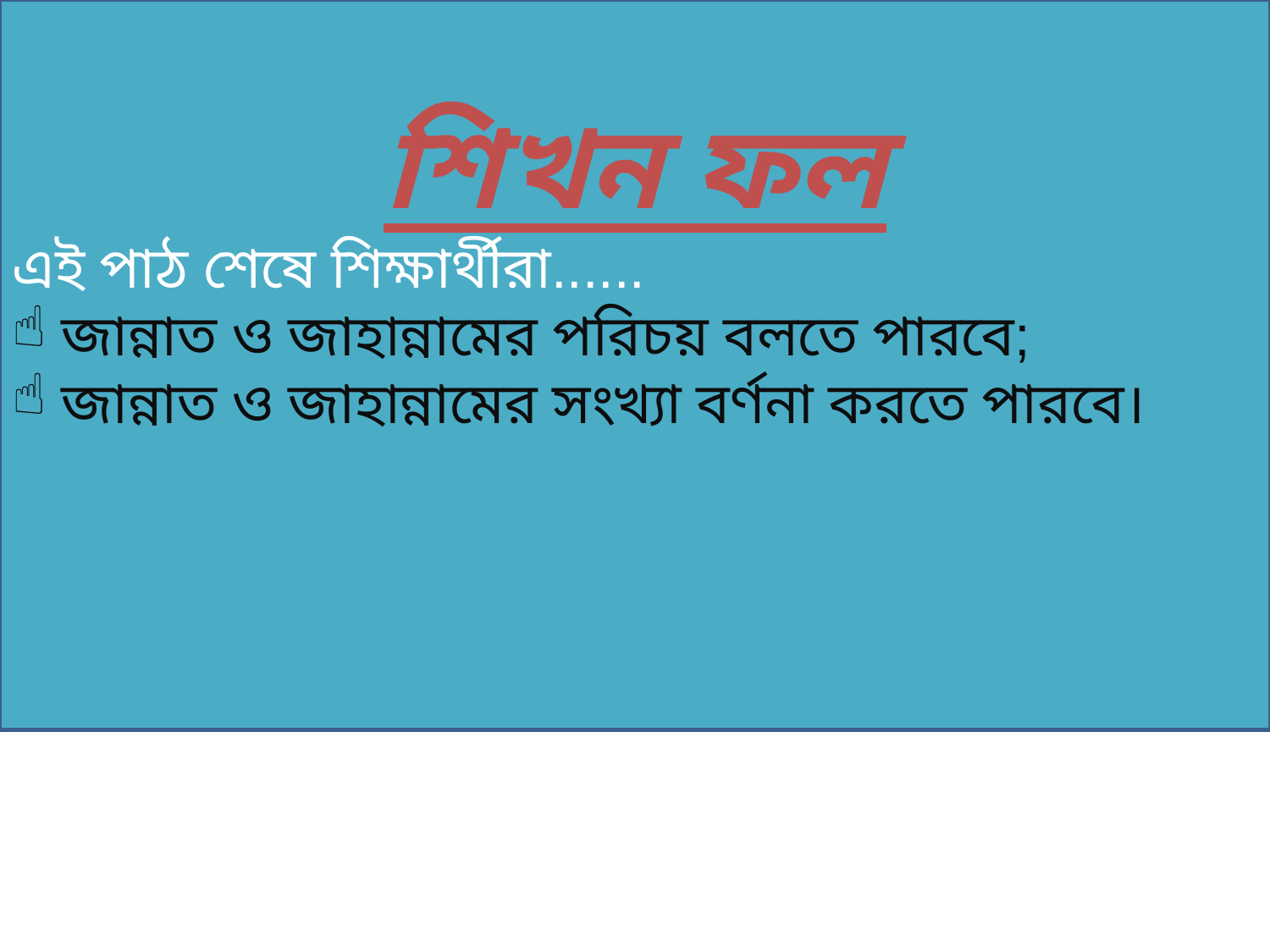

শিখন ফল
এই পাঠ শেষে শিক্ষার্থীরা......
 জান্নাত ও জাহান্নামের পরিচয় বলতে পারবে;
 জান্নাত ও জাহান্নামের সংখ্যা বর্ণনা করতে পারবে।